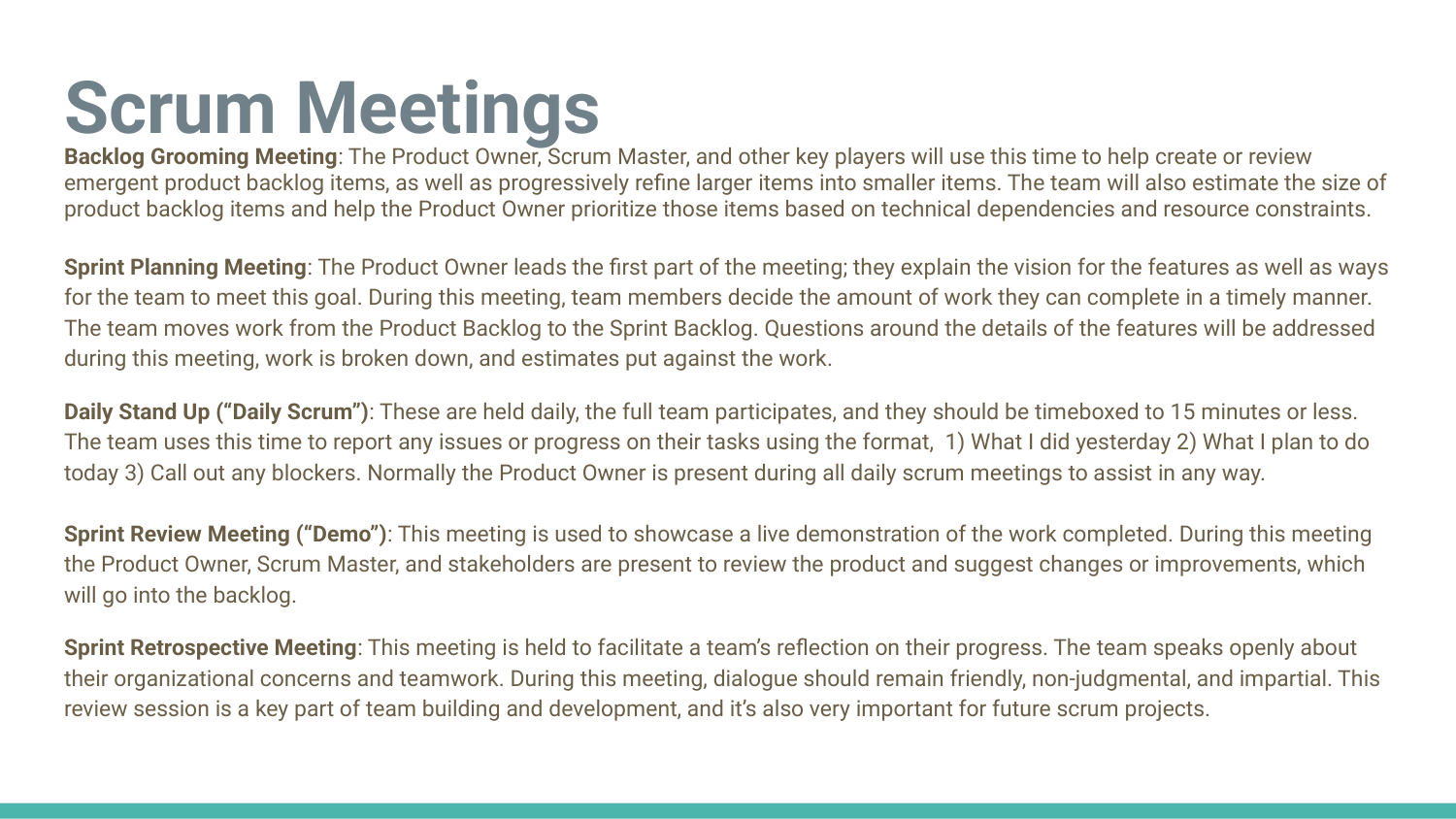

# Scrum Meetings
Backlog Grooming Meeting: The Product Owner, Scrum Master, and other key players will use this time to help create or review emergent product backlog items, as well as progressively refine larger items into smaller items. The team will also estimate the size of product backlog items and help the Product Owner prioritize those items based on technical dependencies and resource constraints.
Sprint Planning Meeting: The Product Owner leads the first part of the meeting; they explain the vision for the features as well as ways for the team to meet this goal. During this meeting, team members decide the amount of work they can complete in a timely manner. The team moves work from the Product Backlog to the Sprint Backlog. Questions around the details of the features will be addressed during this meeting, work is broken down, and estimates put against the work.
Daily Stand Up (“Daily Scrum”): These are held daily, the full team participates, and they should be timeboxed to 15 minutes or less. The team uses this time to report any issues or progress on their tasks using the format,  1) What I did yesterday 2) What I plan to do today 3) Call out any blockers. Normally the Product Owner is present during all daily scrum meetings to assist in any way.
Sprint Review Meeting (“Demo”): This meeting is used to showcase a live demonstration of the work completed. During this meeting the Product Owner, Scrum Master, and stakeholders are present to review the product and suggest changes or improvements, which will go into the backlog.
Sprint Retrospective Meeting: This meeting is held to facilitate a team’s reflection on their progress. The team speaks openly about their organizational concerns and teamwork. During this meeting, dialogue should remain friendly, non-judgmental, and impartial. This review session is a key part of team building and development, and it’s also very important for future scrum projects.